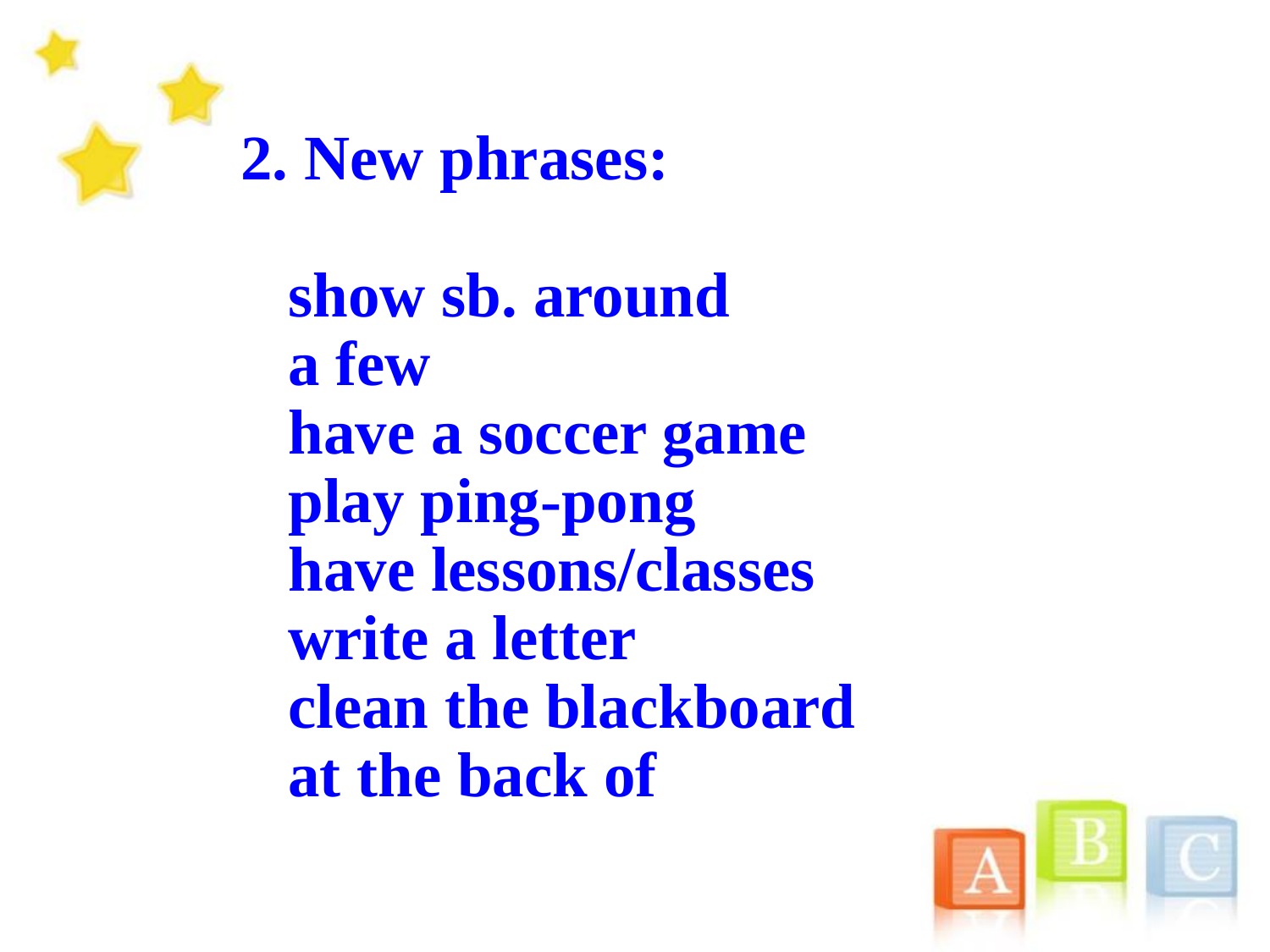

2. New phrases:

   show sb. around
   a few
   have a soccer game
   play ping-pong
   have lessons/classes
   write a letter
   clean the blackboard
   at the back of